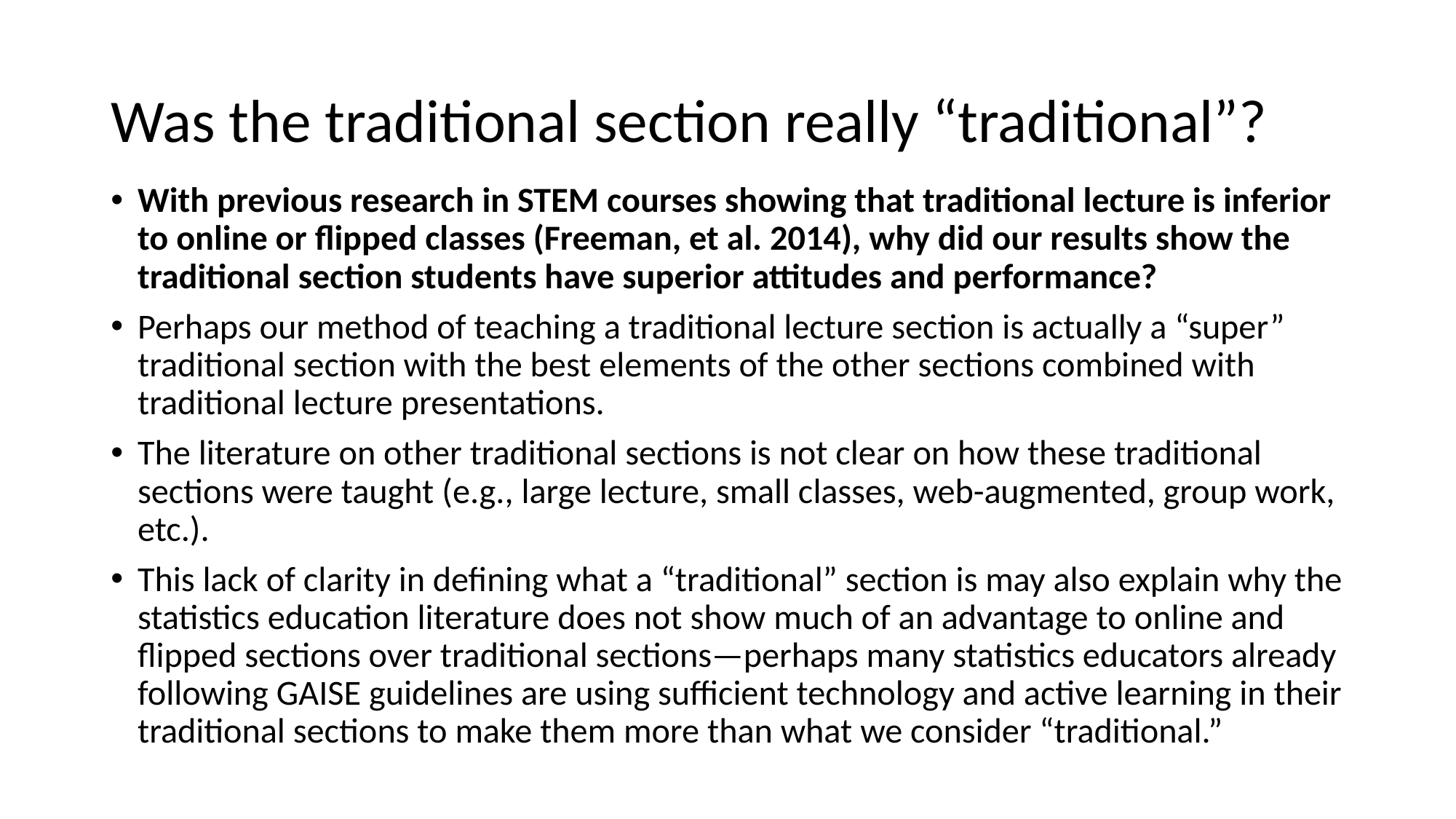

# Was the traditional section really “traditional”?
With previous research in STEM courses showing that traditional lecture is inferior to online or flipped classes (Freeman, et al. 2014), why did our results show the traditional section students have superior attitudes and performance?
Perhaps our method of teaching a traditional lecture section is actually a “super” traditional section with the best elements of the other sections combined with traditional lecture presentations.
The literature on other traditional sections is not clear on how these traditional sections were taught (e.g., large lecture, small classes, web-augmented, group work, etc.).
This lack of clarity in defining what a “traditional” section is may also explain why the statistics education literature does not show much of an advantage to online and flipped sections over traditional sections—perhaps many statistics educators already following GAISE guidelines are using sufficient technology and active learning in their traditional sections to make them more than what we consider “traditional.”